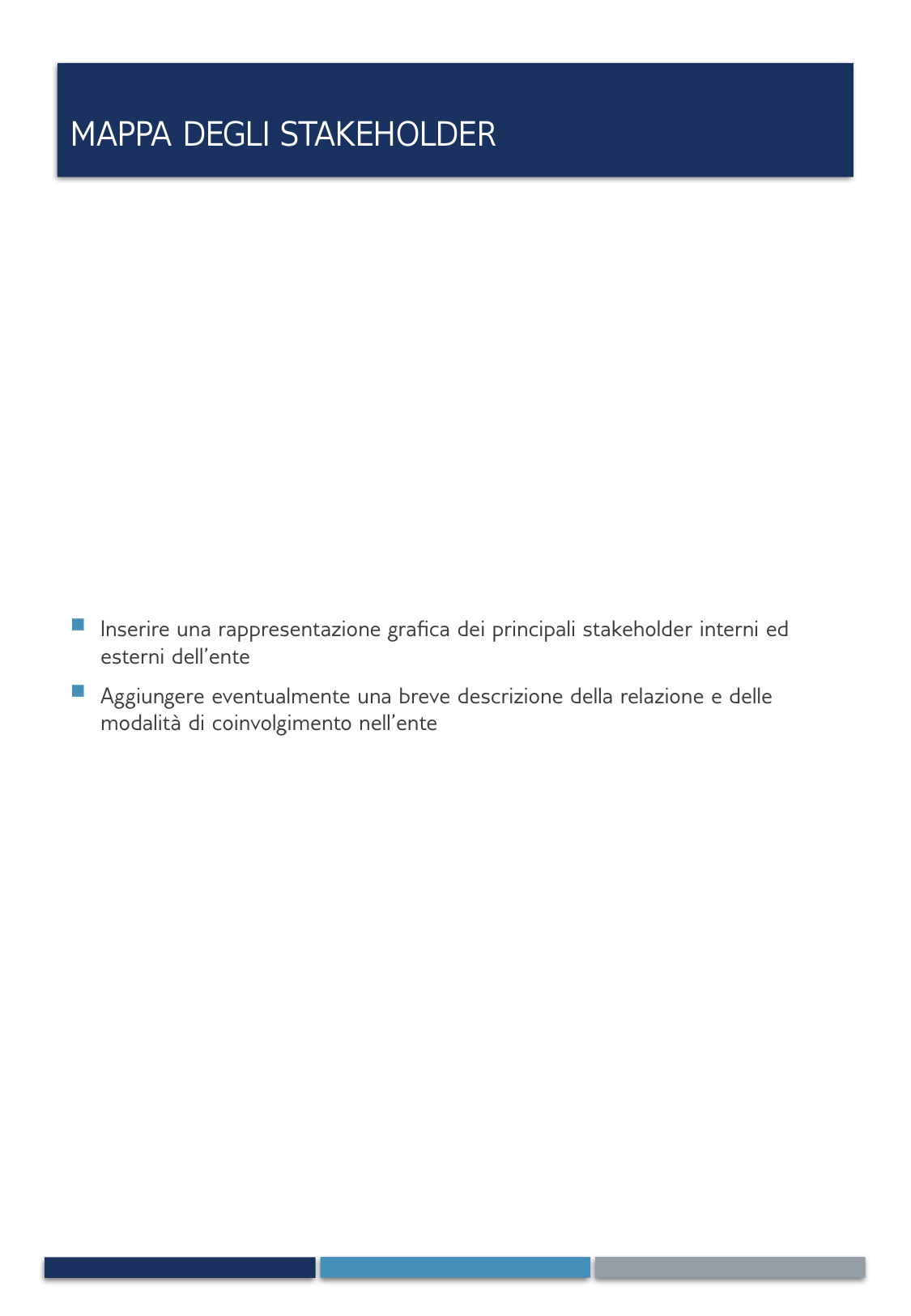

# Mappa degli stakeholder
Inserire una rappresentazione grafica dei principali stakeholder interni ed esterni dell’ente
Aggiungere eventualmente una breve descrizione della relazione e delle modalità di coinvolgimento nell’ente